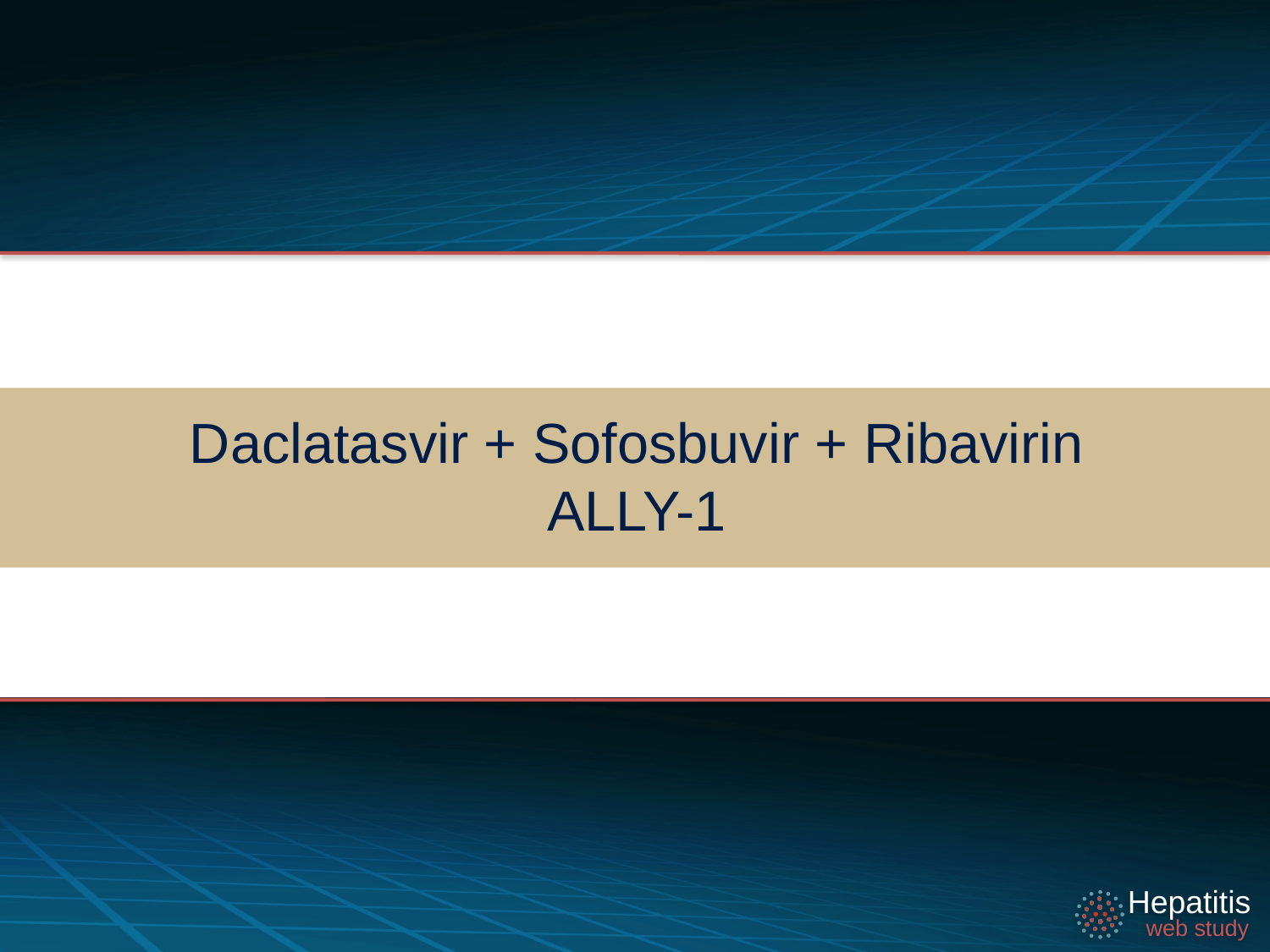

# Daclatasvir + Sofosbuvir + Ribavirin ALLY-1